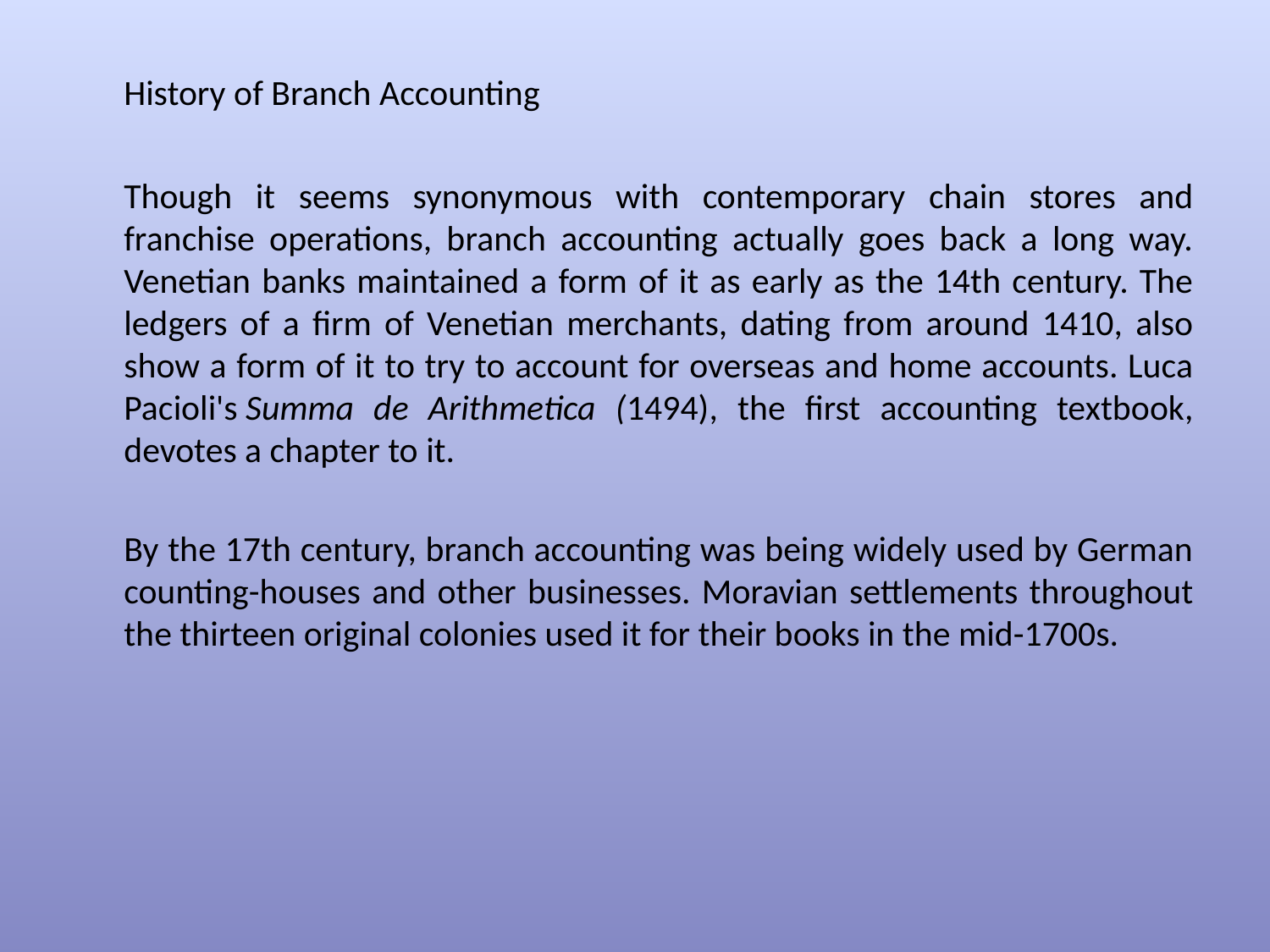

History of Branch Accounting

	Though it seems synonymous with contemporary chain stores and franchise operations, branch accounting actually goes back a long way. Venetian banks maintained a form of it as early as the 14th century. The ledgers of a firm of Venetian merchants, dating from around 1410, also show a form of it to try to account for overseas and home accounts. Luca Pacioli's Summa de Arithmetica (1494), the first accounting textbook, devotes a chapter to it.

	By the 17th century, branch accounting was being widely used by German counting-houses and other businesses. Moravian settlements throughout the thirteen original colonies used it for their books in the mid-1700s.